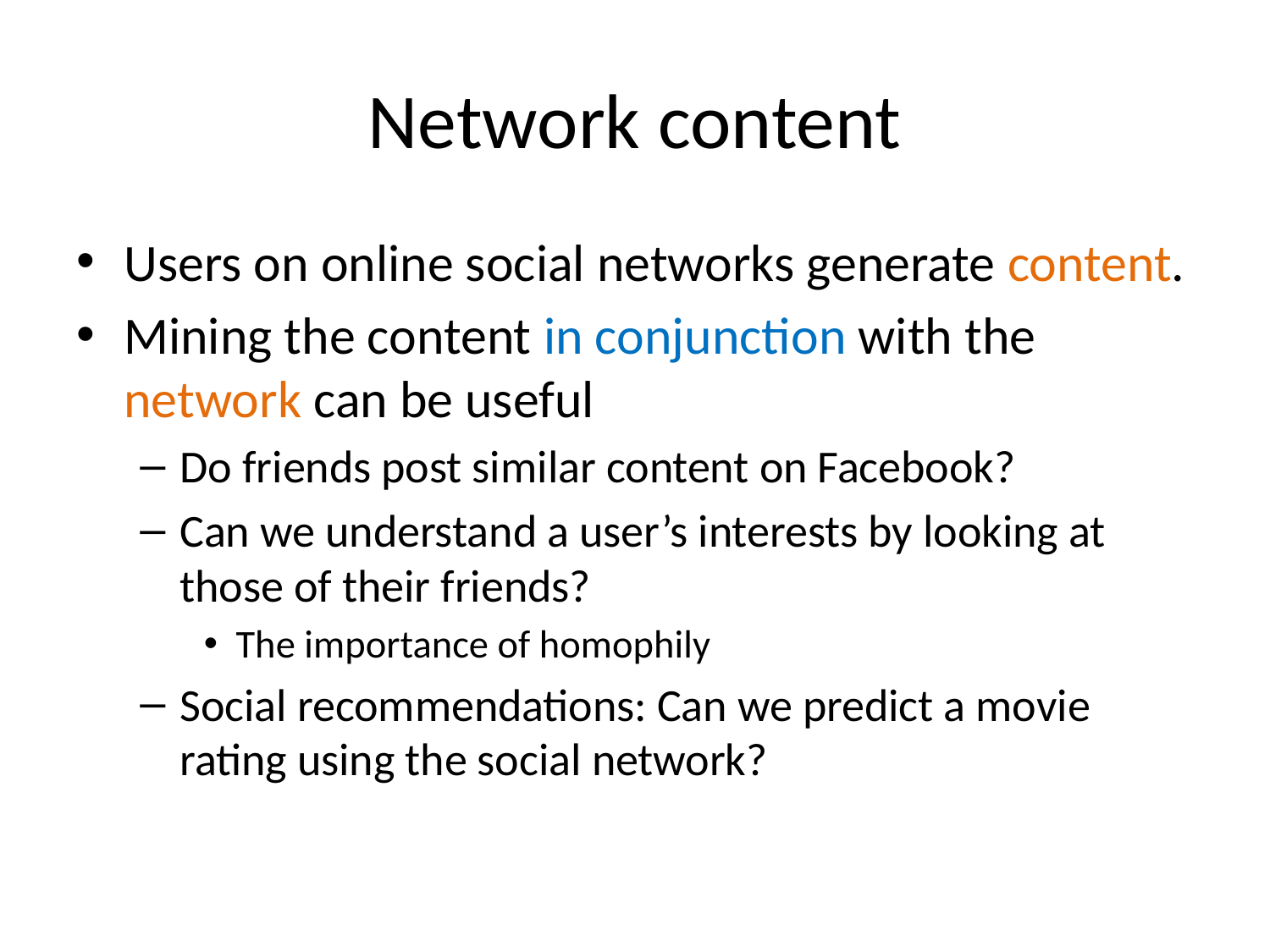

# Network content
Users on online social networks generate content.
Mining the content in conjunction with the network can be useful
Do friends post similar content on Facebook?
Can we understand a user’s interests by looking at those of their friends?
The importance of homophily
Social recommendations: Can we predict a movie rating using the social network?